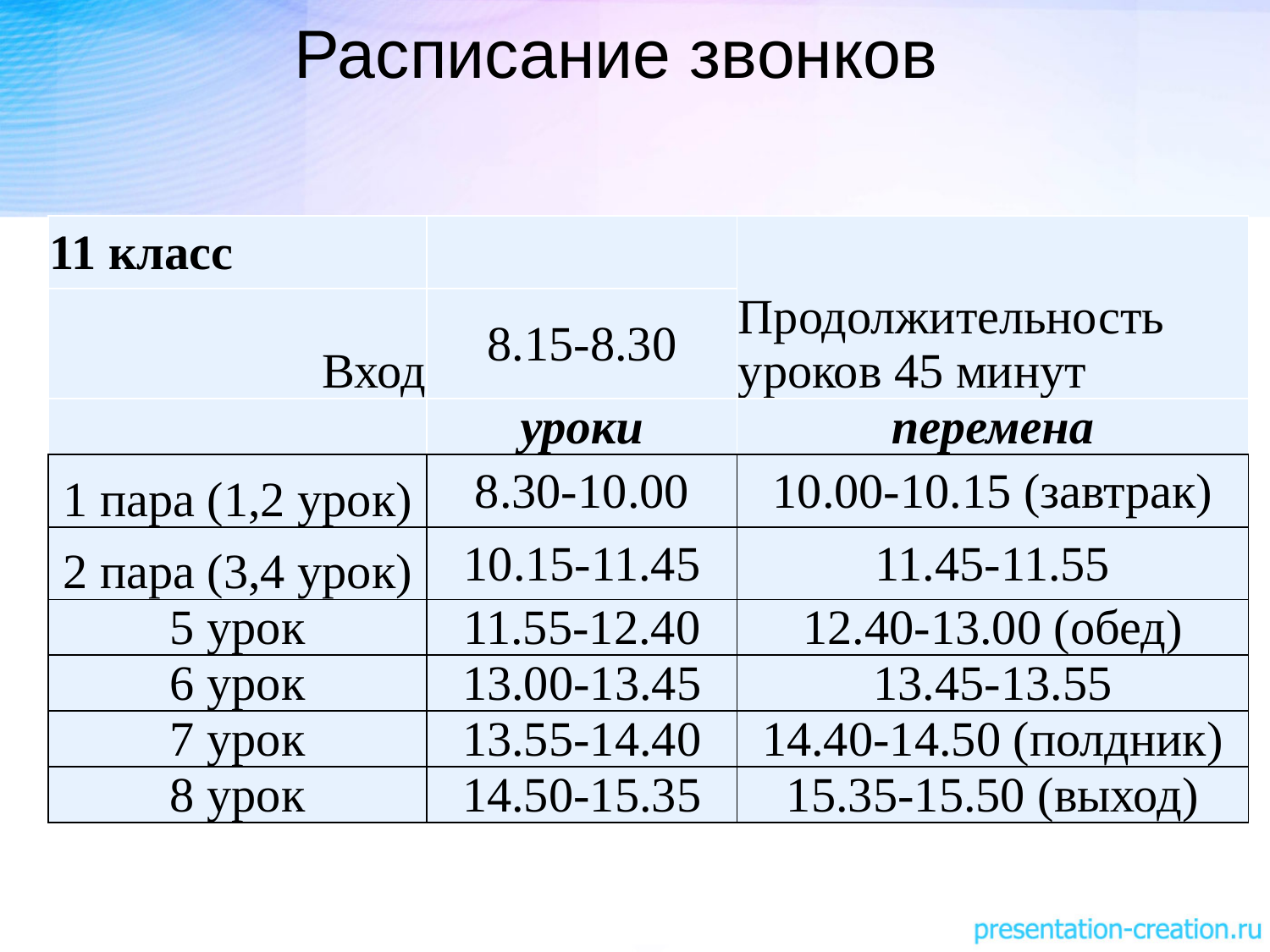

# Расписание звонков
| 11 класс |  | Продолжительность уроков 45 минут |
| --- | --- | --- |
| Вход | 8.15-8.30 |  |
|  | уроки | перемена |
| 1 пара (1,2 урок) | 8.30-10.00 | 10.00-10.15 (завтрак) |
| 2 пара (3,4 урок) | 10.15-11.45 | 11.45-11.55 |
| 5 урок | 11.55-12.40 | 12.40-13.00 (обед) |
| 6 урок | 13.00-13.45 | 13.45-13.55 |
| 7 урок | 13.55-14.40 | 14.40-14.50 (полдник) |
| 8 урок | 14.50-15.35 | 15.35-15.50 (выход) |